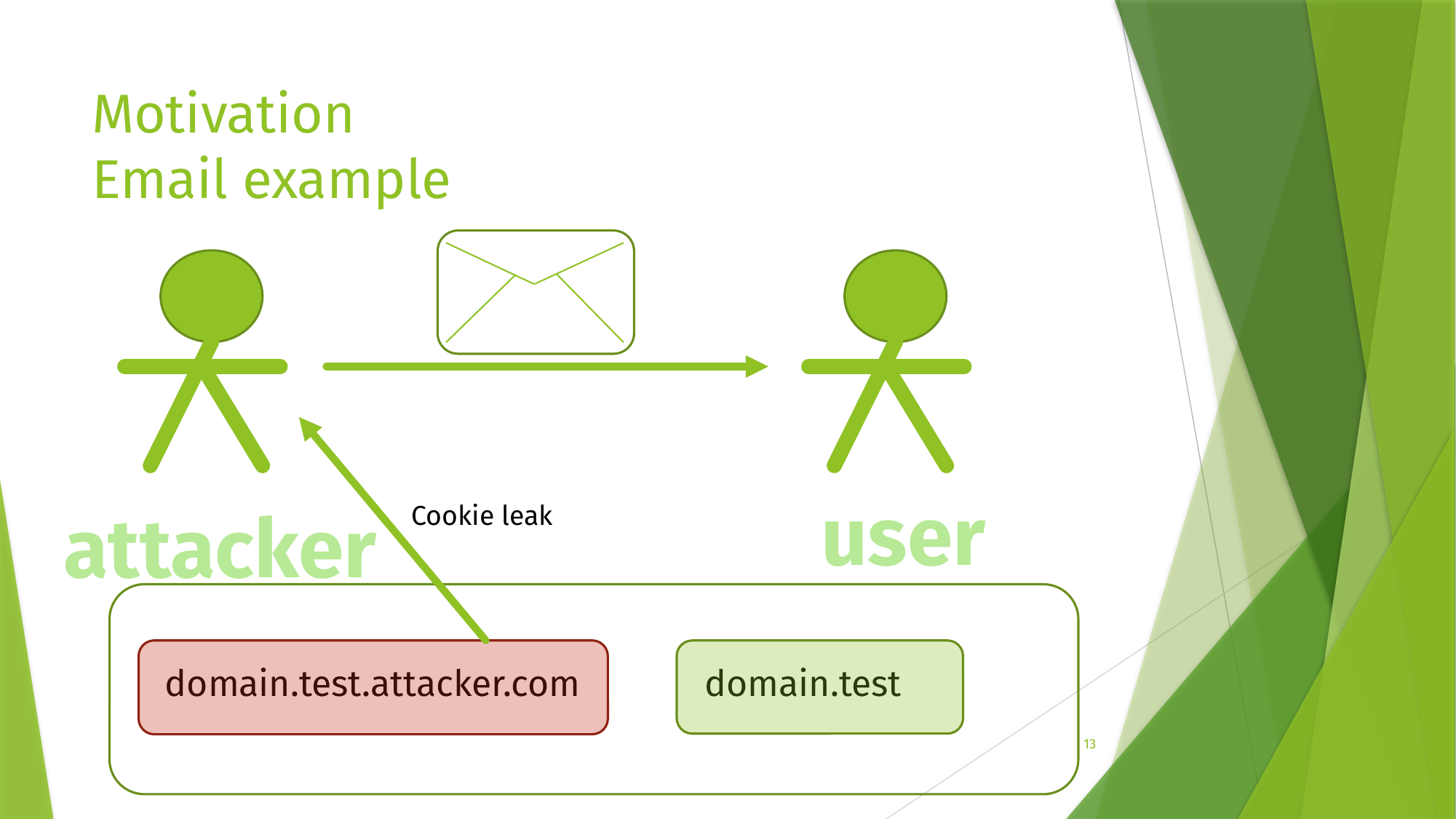

# Motivation Email example

user
attacker
Cookie leak

domain.test.attacker.com
domain.test
13